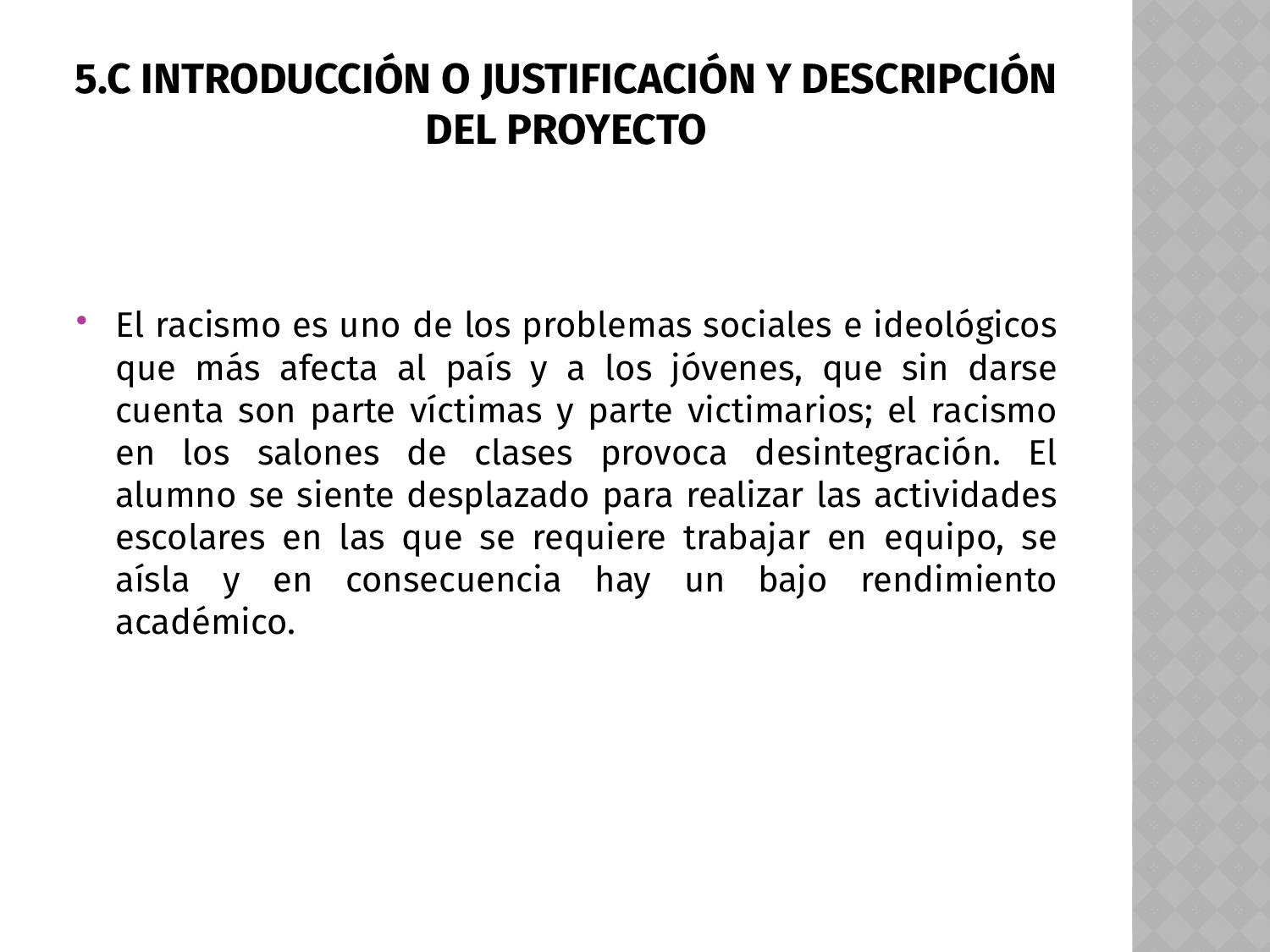

# 5.c Introducción o justificación y descripción del proyecto
El racismo es uno de los problemas sociales e ideológicos que más afecta al país y a los jóvenes, que sin darse cuenta son parte víctimas y parte victimarios; el racismo en los salones de clases provoca desintegración. El alumno se siente desplazado para realizar las actividades escolares en las que se requiere trabajar en equipo, se aísla y en consecuencia hay un bajo rendimiento académico.